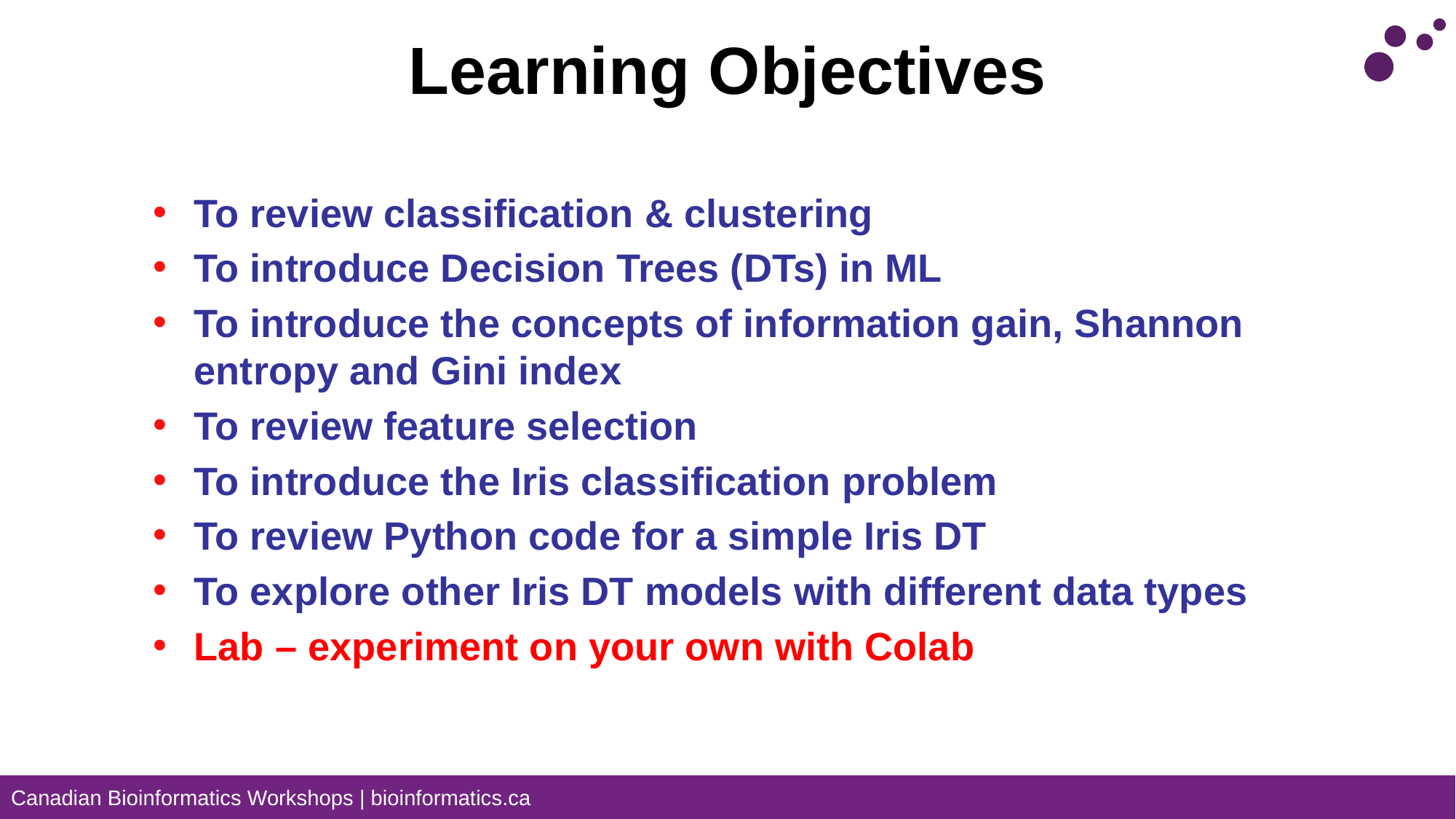

# Learning Objectives
To review classification & clustering
To introduce Decision Trees (DTs) in ML
To introduce the concepts of information gain, Shannon entropy and Gini index
To review feature selection
To introduce the Iris classification problem
To review Python code for a simple Iris DT
To explore other Iris DT models with different data types
Lab – experiment on your own with Colab